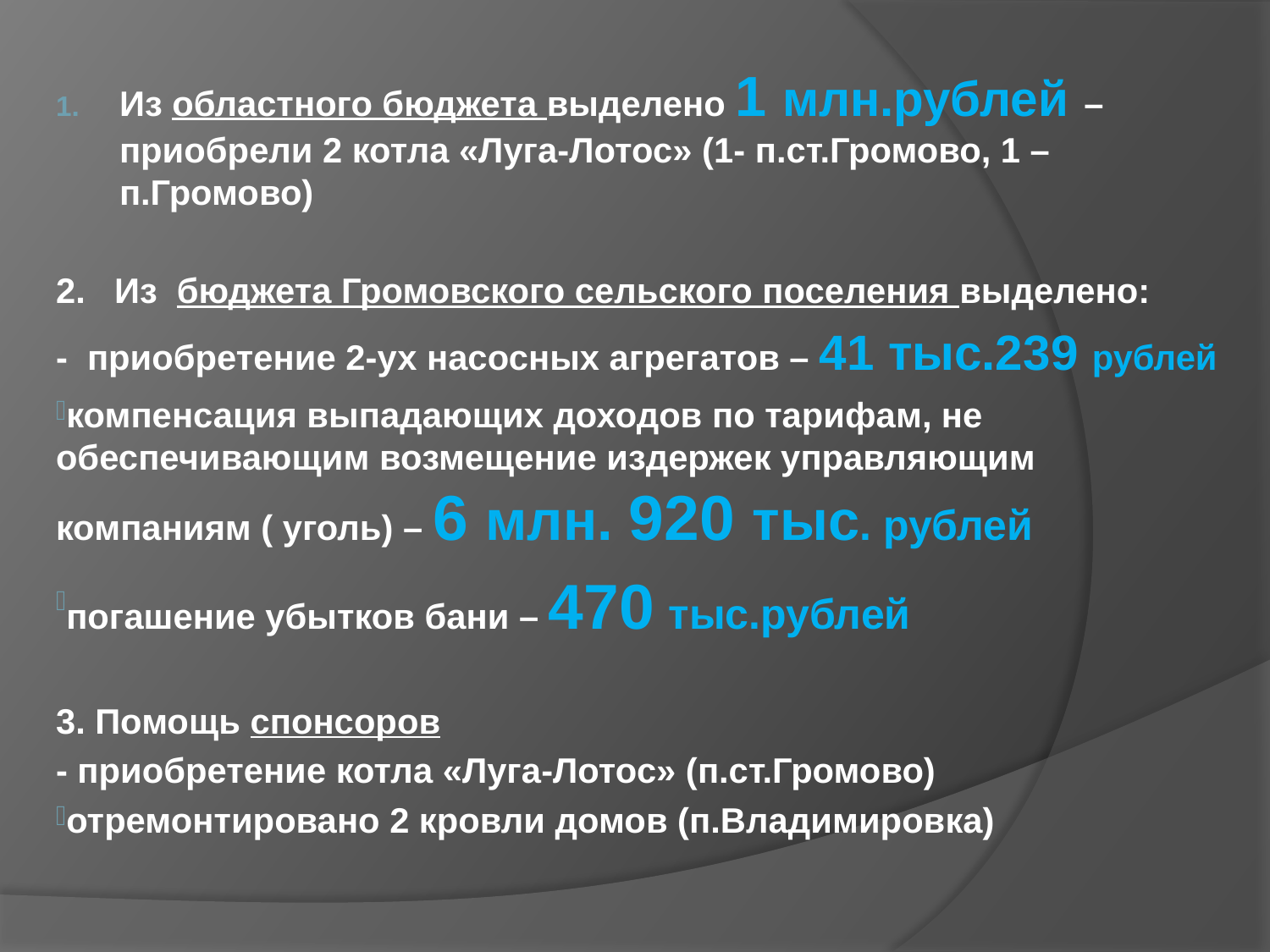

Из областного бюджета выделено 1 млн.рублей – приобрели 2 котла «Луга-Лотос» (1- п.ст.Громово, 1 – п.Громово)

2.   Из  бюджета Громовского сельского поселения выделено:
-  приобретение 2-ух насосных агрегатов – 41 тыс.239 рублей
компенсация выпадающих доходов по тарифам, не обеспечивающим возмещение издержек управляющим компаниям ( уголь) – 6 млн. 920 тыс. рублей
погашение убытков бани – 470 тыс.рублей

3. Помощь спонсоров
- приобретение котла «Луга-Лотос» (п.ст.Громово)
отремонтировано 2 кровли домов (п.Владимировка)